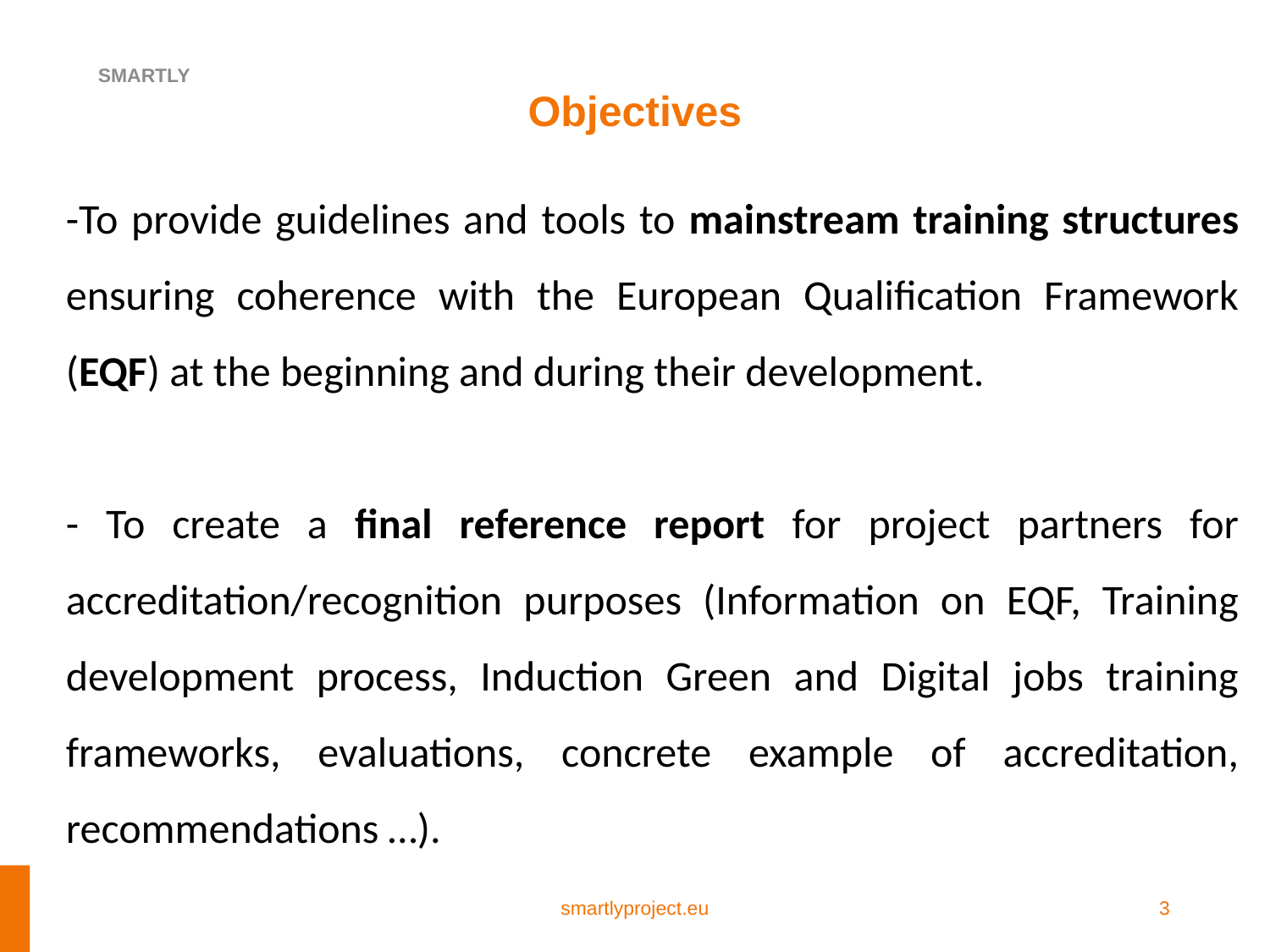

# Objectives
-To provide guidelines and tools to mainstream training structures ensuring coherence with the European Qualification Framework (EQF) at the beginning and during their development.

- To create a final reference report for project partners for accreditation/recognition purposes (Information on EQF, Training development process, Induction Green and Digital jobs training frameworks, evaluations, concrete example of accreditation, recommendations …).

smartlyproject.eu
3